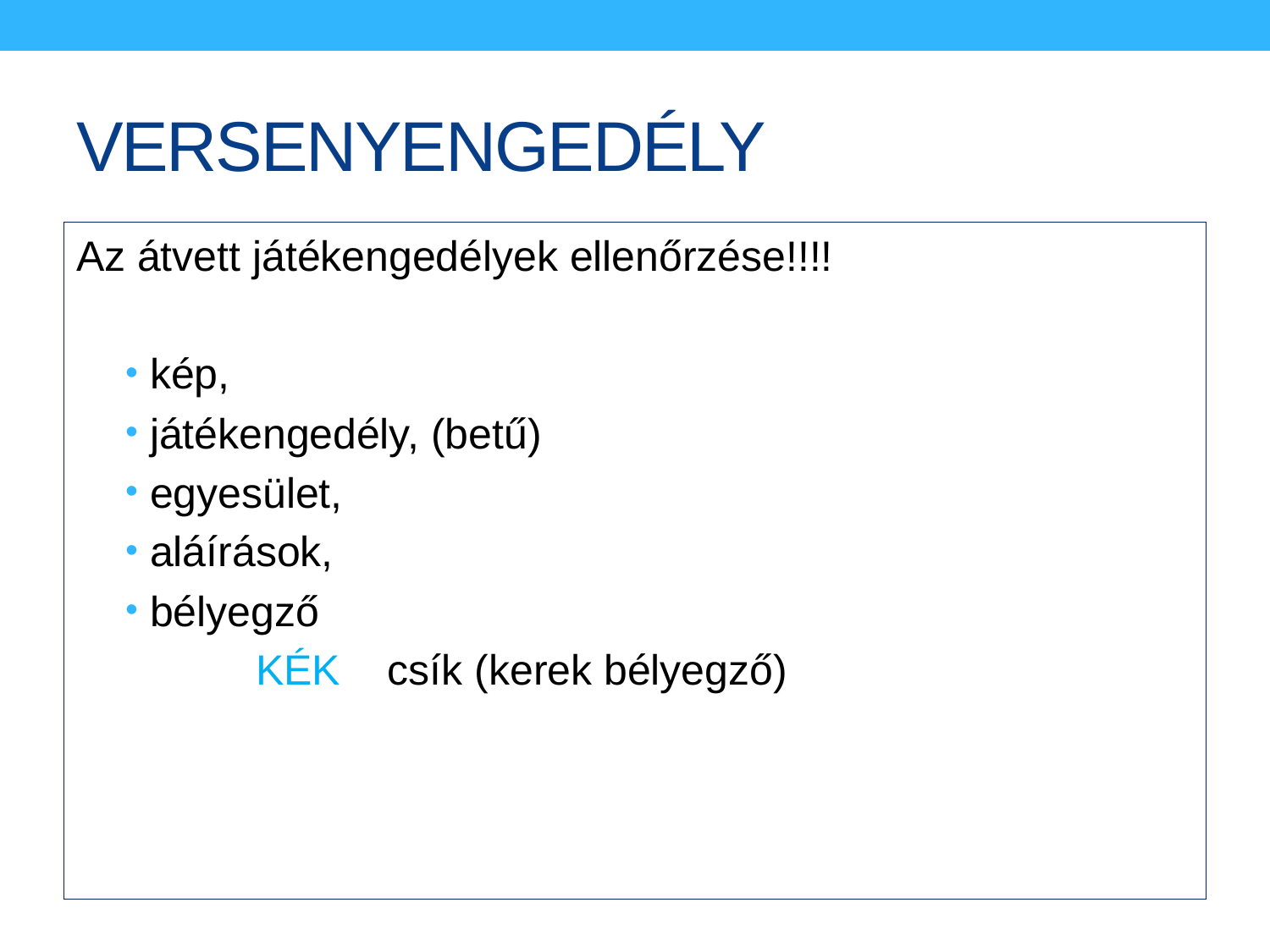

# VERSENYENGEDÉLY
Az átvett játékengedélyek ellenőrzése!!!!

kép,
játékengedély, (betű)
egyesület,
aláírások,
bélyegző
           KÉK    csík (kerek bélyegző)